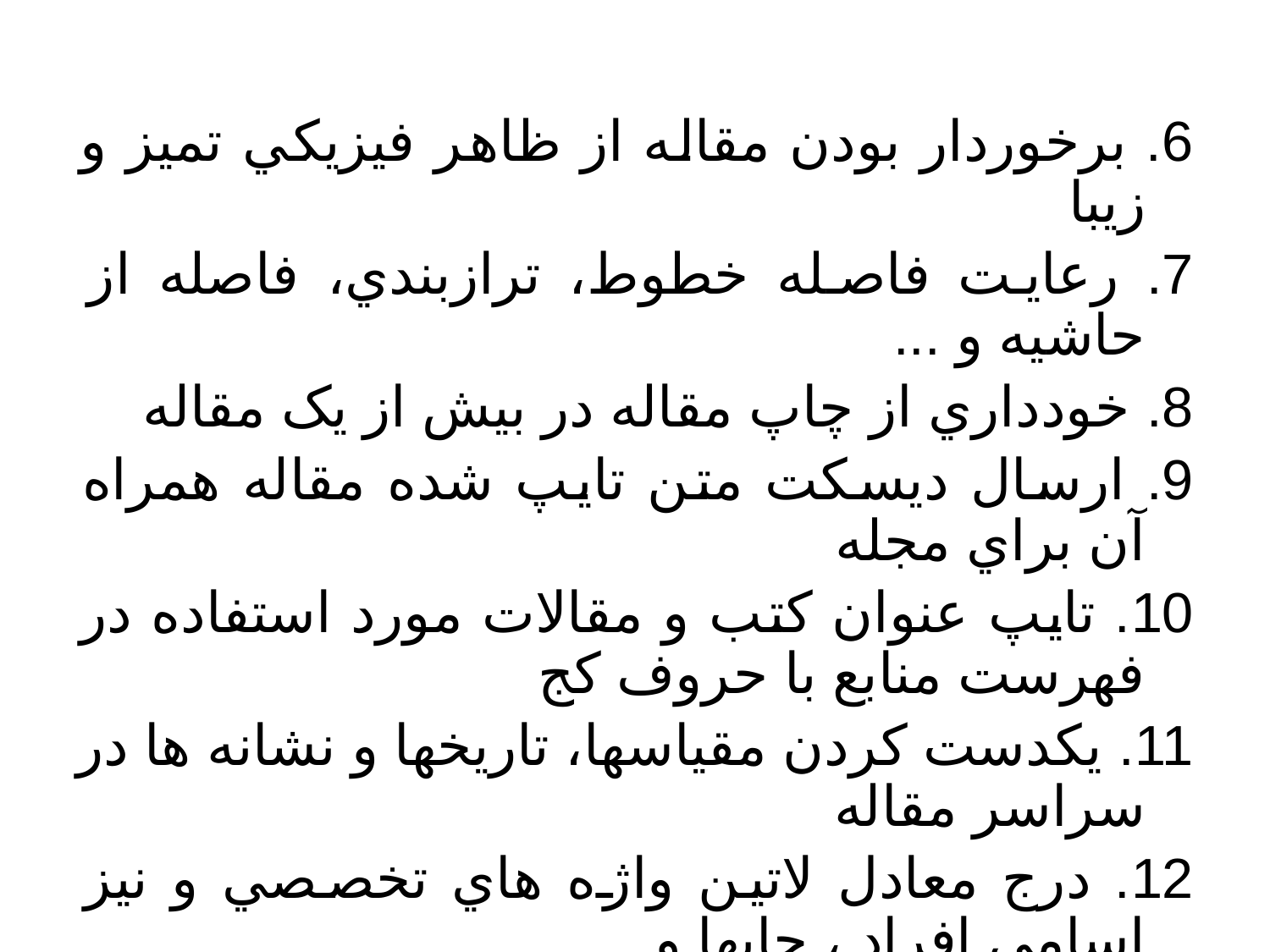

6. برخوردار بودن مقاله از ظاهر فيزيکي تميز و زيبا
7. رعايت فاصله خطوط، ترازبندي، فاصله از حاشيه و ...
8. خودداري از چاپ مقاله در بيش از يک مقاله
9. ارسال ديسکت متن تايپ شده مقاله همراه آن براي مجله
10. تايپ عنوان کتب و مقالات مورد استفاده در فهرست منابع با حروف کج
11. يکدست کردن مقياسها، تاريخها و نشانه ها در سراسر مقاله
12. درج معادل لاتين واژه هاي تخصصي و نيز اسامي افراد ، جايها و ...